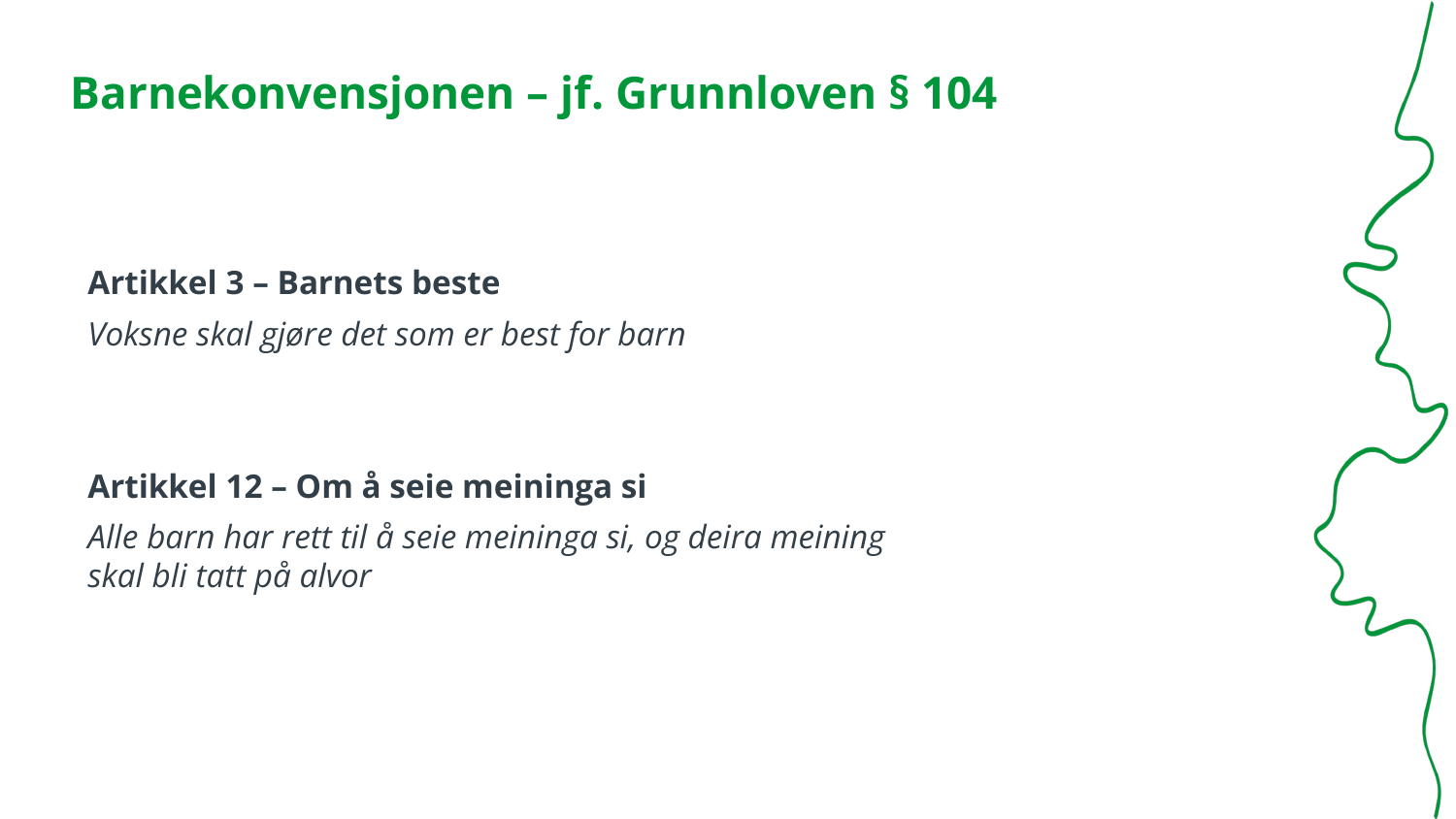

# Barnekonvensjonen – jf. Grunnloven § 104

Artikkel 3 – Barnets beste
Voksne skal gjøre det som er best for barn

Artikkel 12 – Om å seie meininga si
Alle barn har rett til å seie meininga si, og deira meining skal bli tatt på alvor